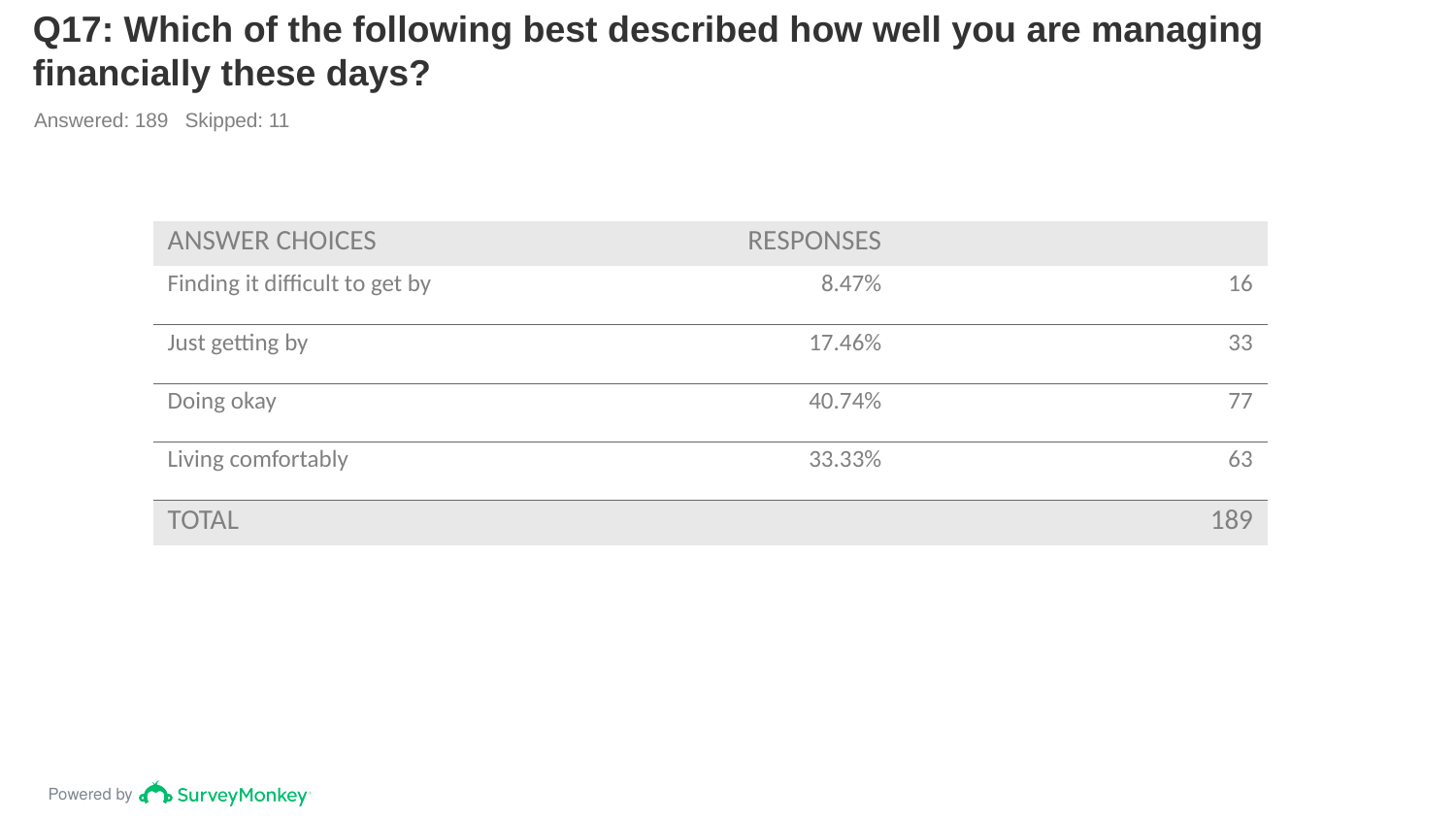

# Q17: Which of the following best described how well you are managing financially these days?
Answered: 189   Skipped: 11
| ANSWER CHOICES | RESPONSES |  |
| --- | --- | --- |
| Finding it difficult to get by | 8.47% | 16 |
| Just getting by | 17.46% | 33 |
| Doing okay | 40.74% | 77 |
| Living comfortably | 33.33% | 63 |
| TOTAL |  | 189 |